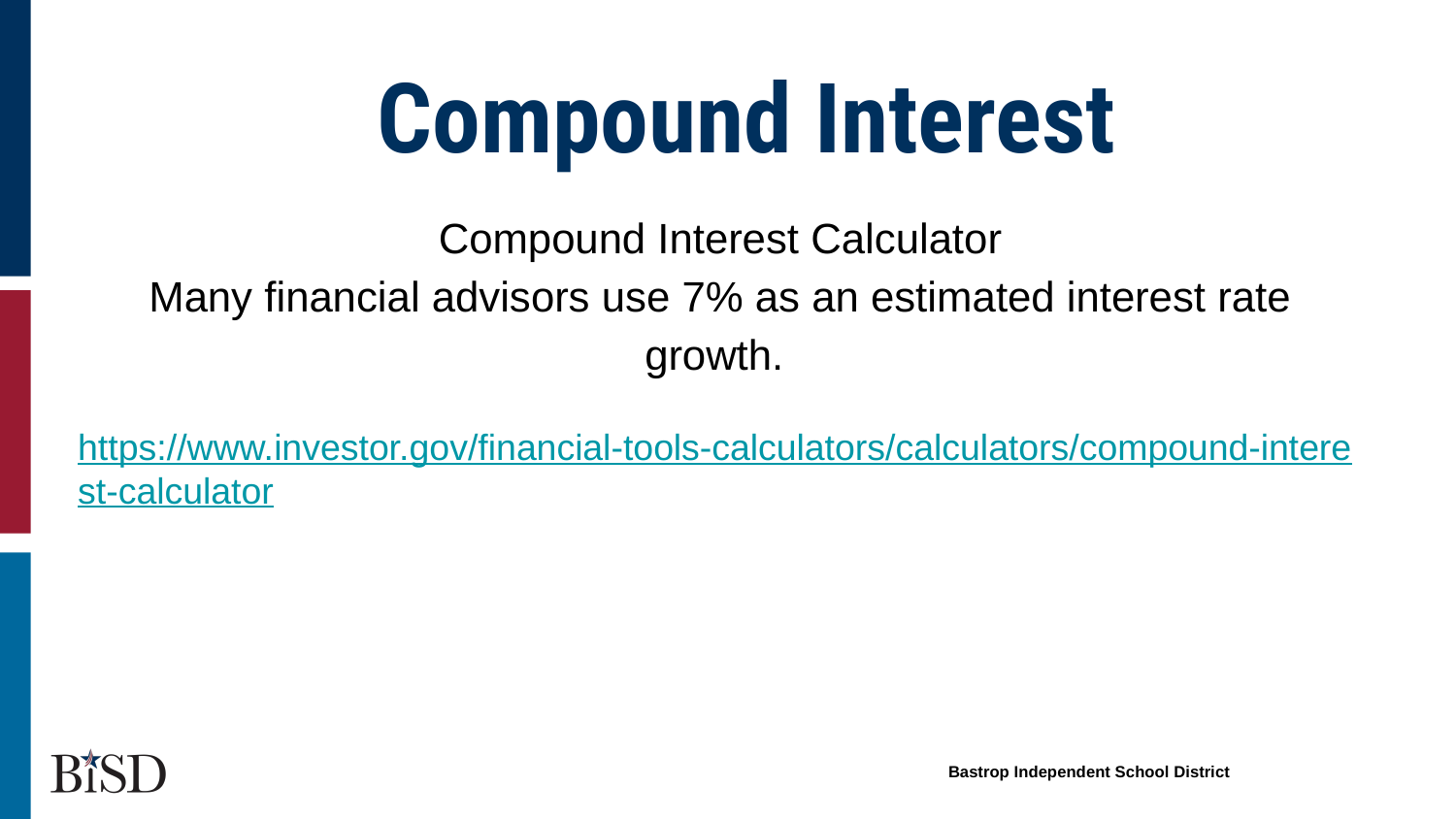

Compound Interest
Compound Interest Calculator
Many financial advisors use 7% as an estimated interest rate growth.

https://www.investor.gov/financial-tools-calculators/calculators/compound-interest-calculator

hi